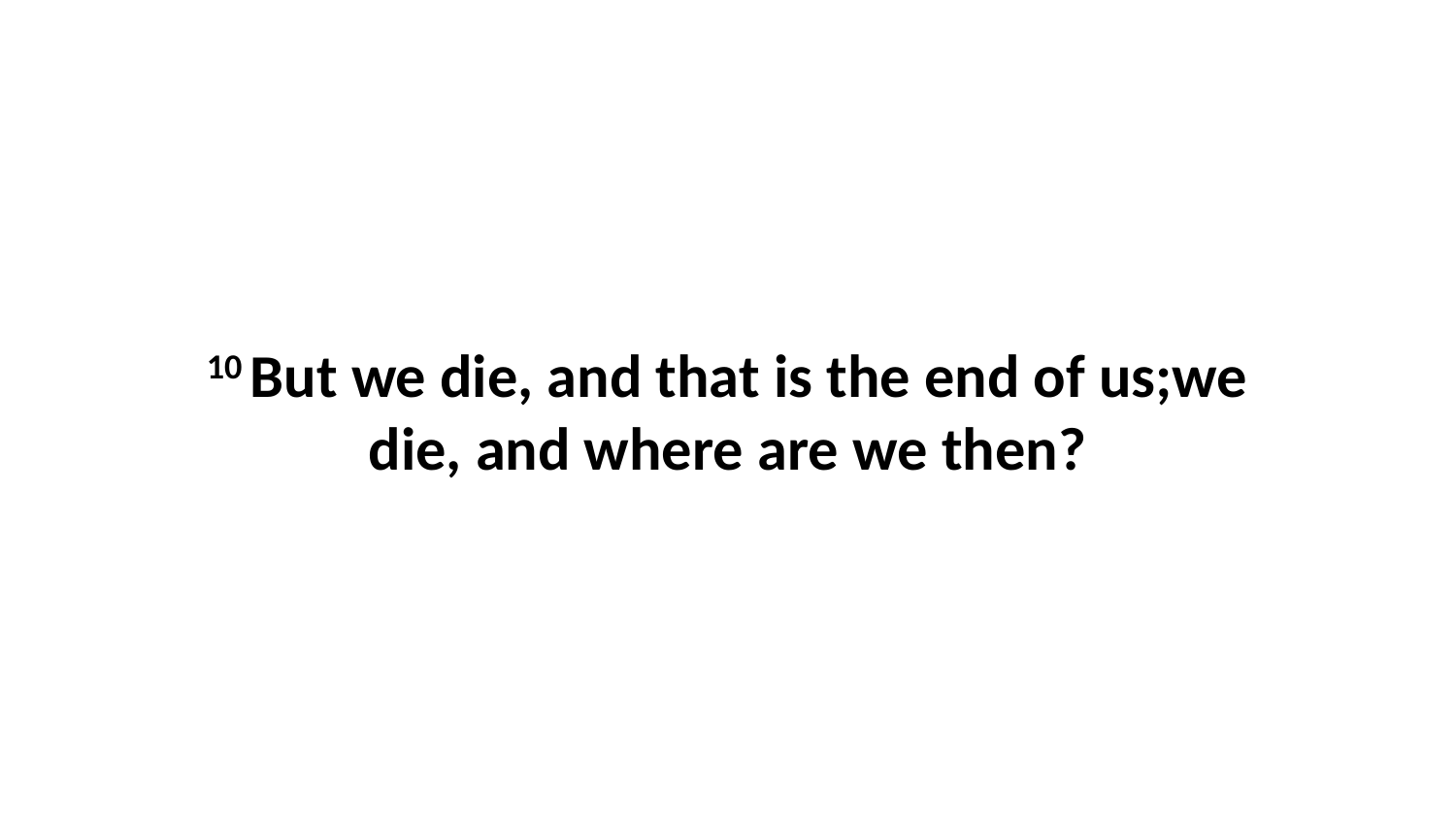

10 But we die, and that is the end of us;we die, and where are we then?